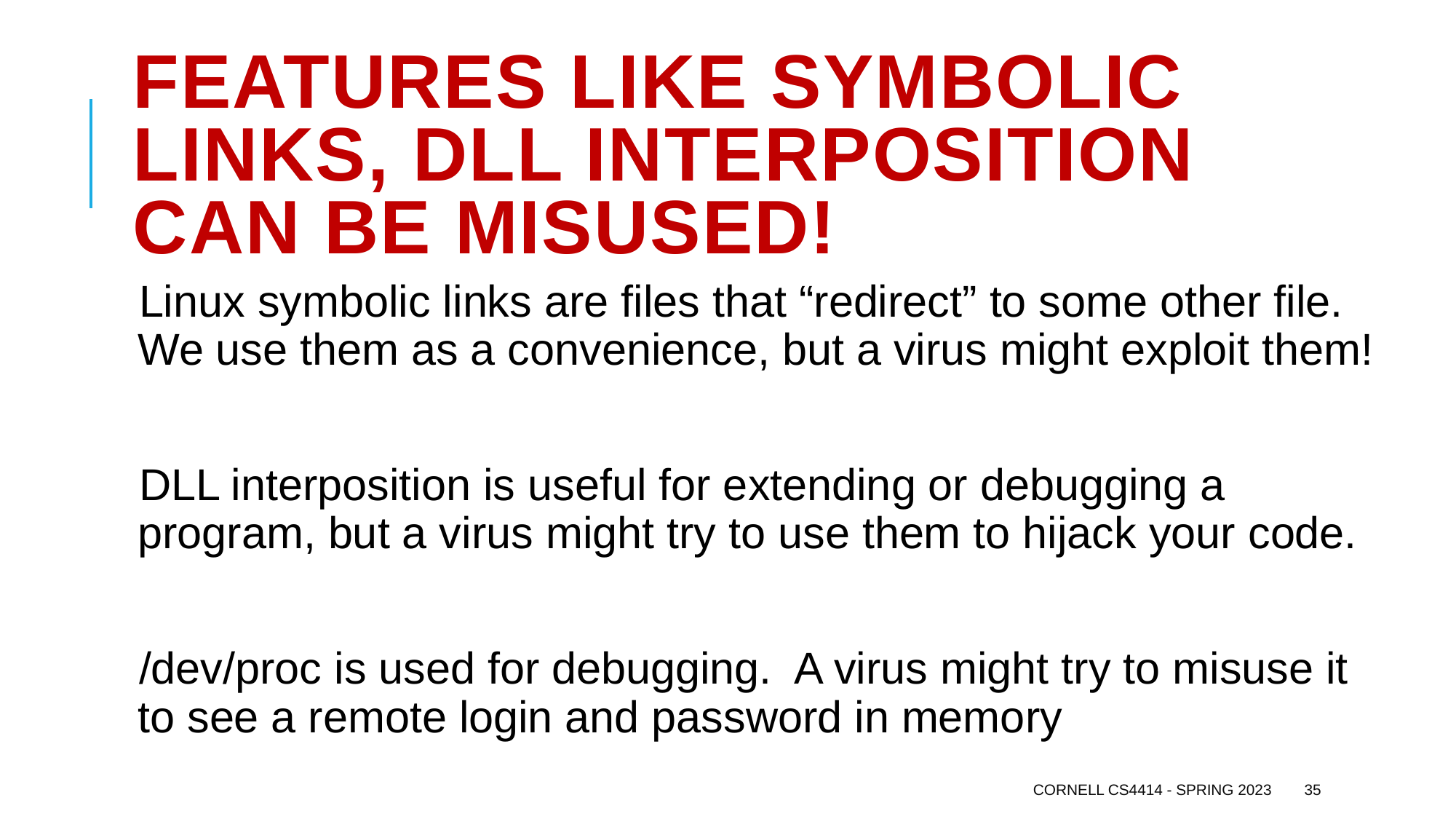

# Features like symbolic links, DLL interposition can be misused!
Linux symbolic links are files that “redirect” to some other file.  We use them as a convenience, but a virus might exploit them!

DLL interposition is useful for extending or debugging a program, but a virus might try to use them to hijack your code.

/dev/proc is used for debugging.  A virus might try to misuse it to see a remote login and password in memory
Cornell CS4414 - Spring 2023
35